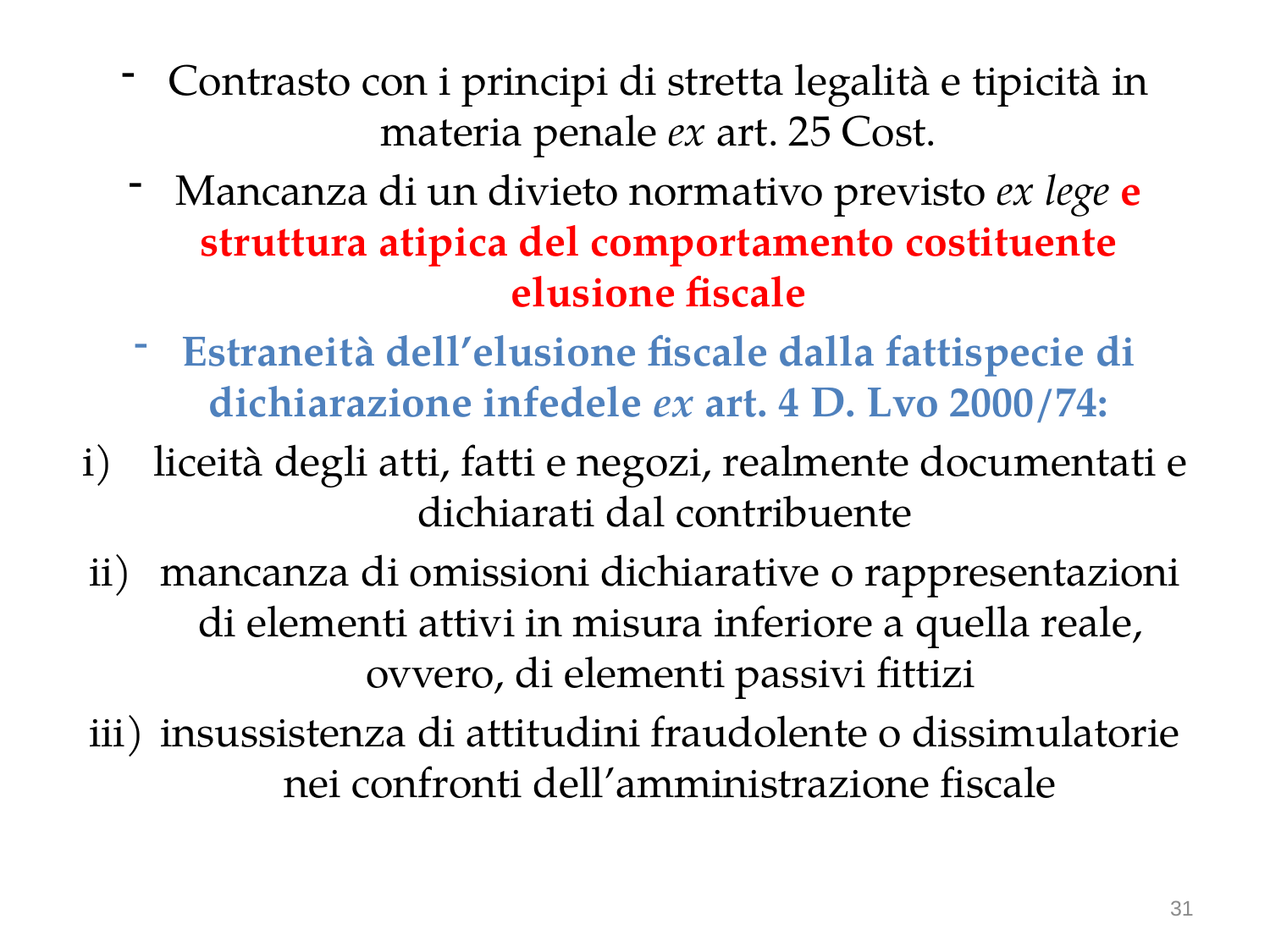

Contrasto con i principi di stretta legalità e tipicità in materia penale ex art. 25 Cost.
Mancanza di un divieto normativo previsto ex lege e struttura atipica del comportamento costituente elusione fiscale
Estraneità dell’elusione fiscale dalla fattispecie di dichiarazione infedele ex art. 4 D. Lvo 2000/74:
liceità degli atti, fatti e negozi, realmente documentati e dichiarati dal contribuente
mancanza di omissioni dichiarative o rappresentazioni di elementi attivi in misura inferiore a quella reale, ovvero, di elementi passivi fittizi
insussistenza di attitudini fraudolente o dissimulatorie nei confronti dell’amministrazione fiscale
31